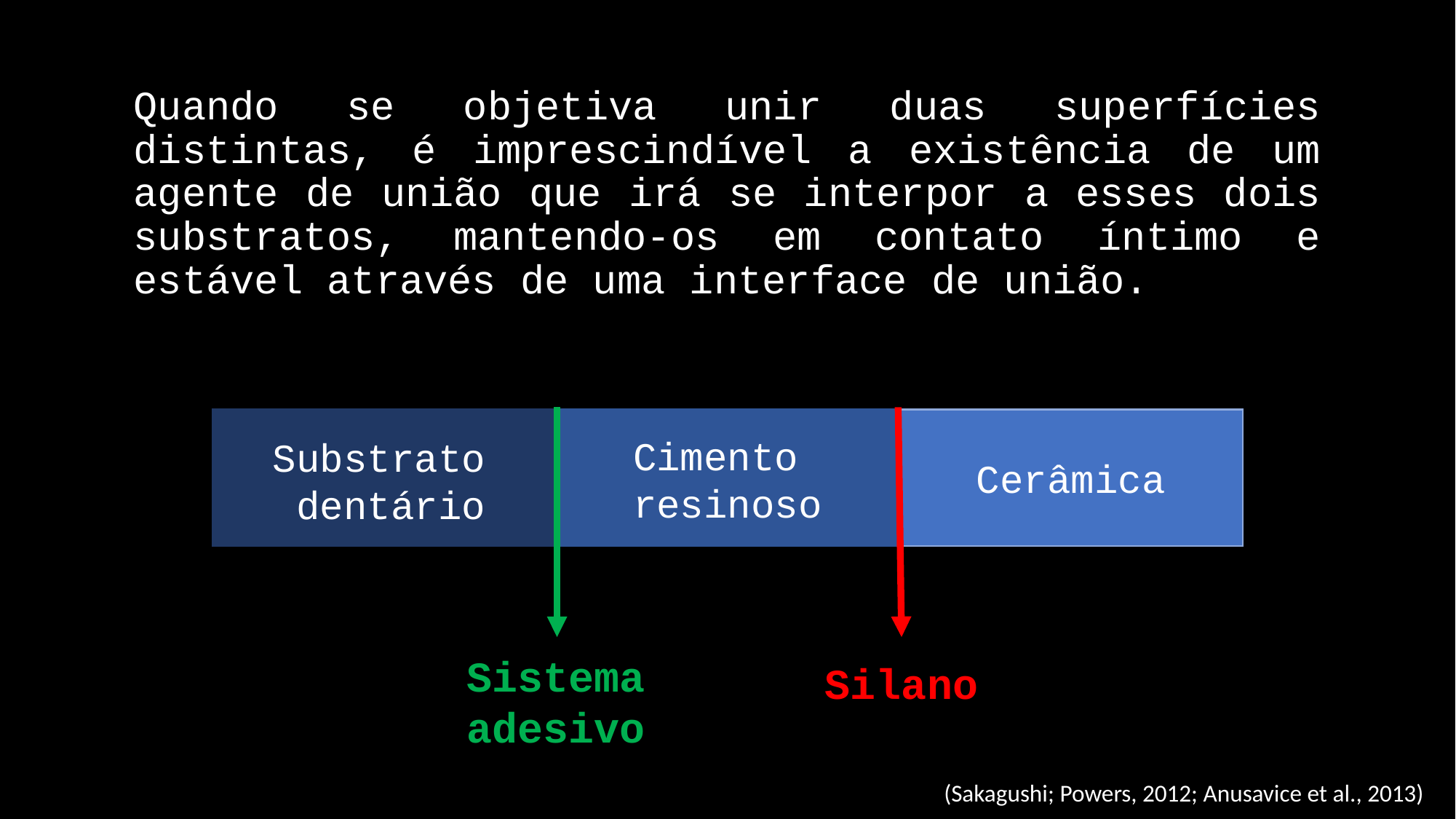

Quando se objetiva unir duas superfícies distintas, é imprescindível a existência de um agente de união que irá se interpor a esses dois substratos, mantendo-os em contato íntimo e estável através de uma interface de união.

Cimento
resinoso
Substrato
 dentário
Cerâmica
Sistema adesivo
Silano
(Sakagushi; Powers, 2012; Anusavice et al., 2013)